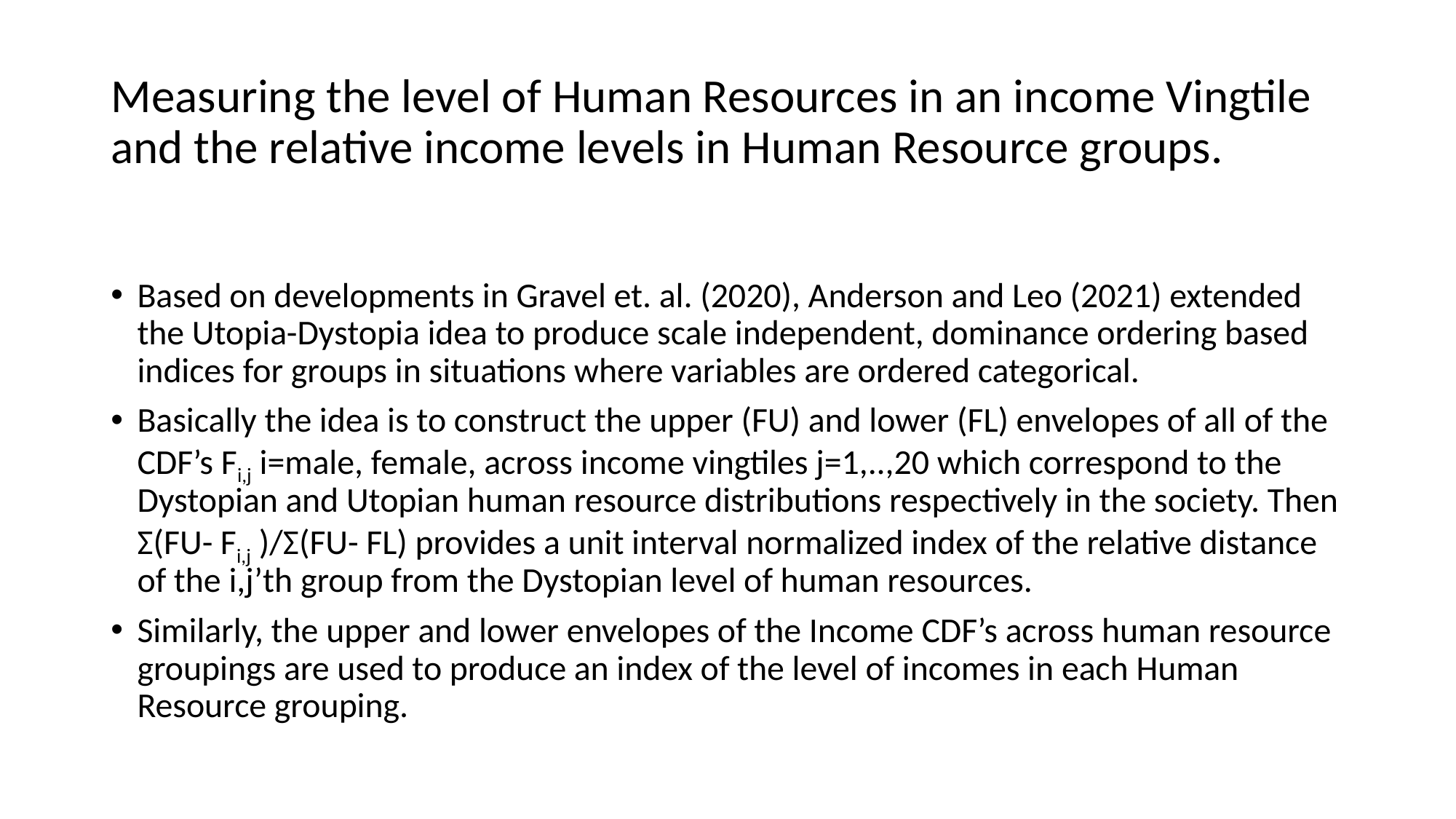

# Measuring the level of Human Resources in an income Vingtile and the relative income levels in Human Resource groups.

Based on developments in Gravel et. al. (2020), Anderson and Leo (2021) extended the Utopia-Dystopia idea to produce scale independent, dominance ordering based indices for groups in situations where variables are ordered categorical.
Basically the idea is to construct the upper (FU) and lower (FL) envelopes of all of the CDF’s Fi,j i=male, female, across income vingtiles j=1,..,20 which correspond to the Dystopian and Utopian human resource distributions respectively in the society. Then Σ(FU- Fi,j )/Σ(FU- FL) provides a unit interval normalized index of the relative distance of the i,j’th group from the Dystopian level of human resources.
Similarly, the upper and lower envelopes of the Income CDF’s across human resource groupings are used to produce an index of the level of incomes in each Human Resource grouping.